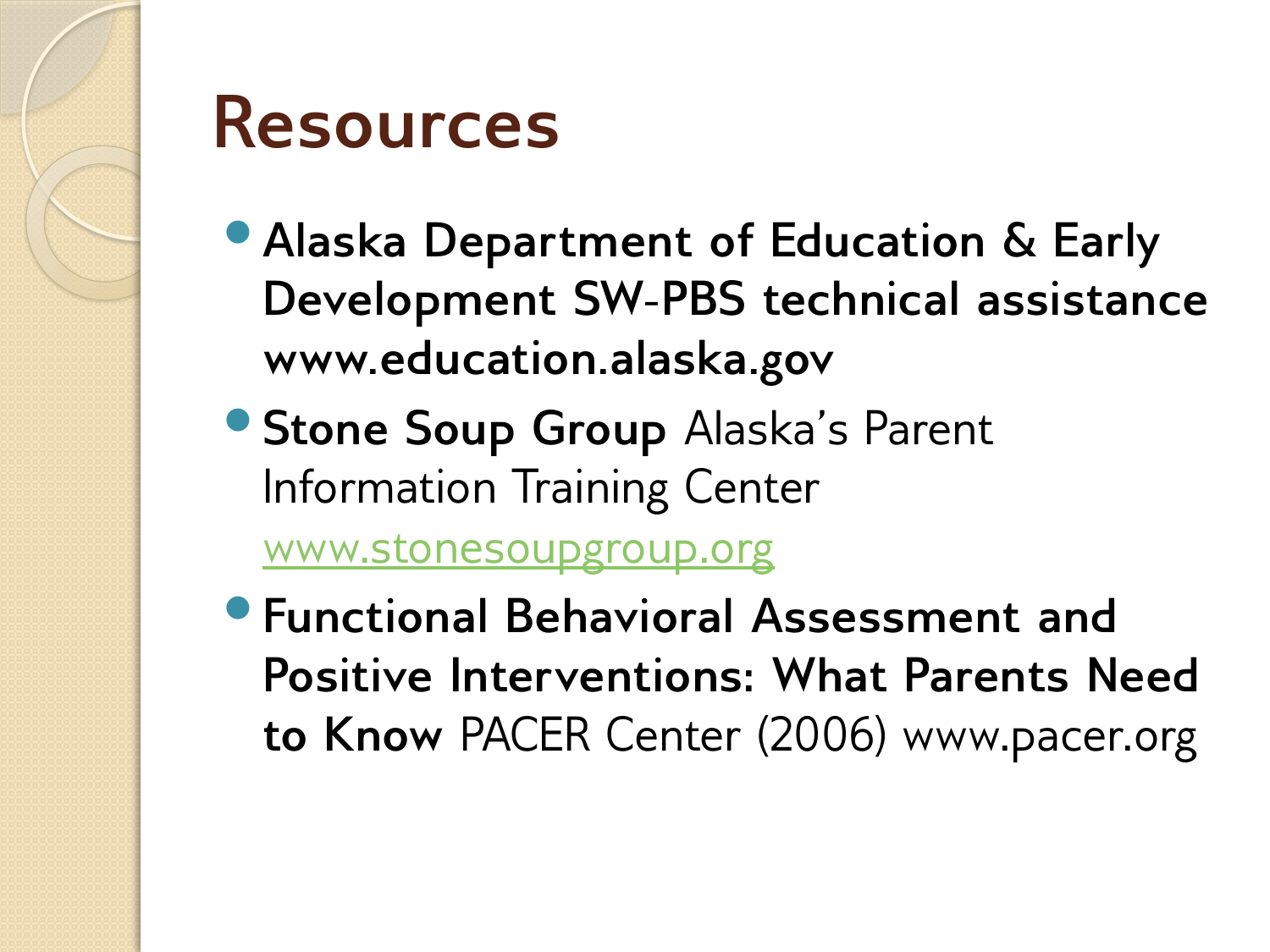

# Resources
Alaska Department of Education & Early Development SW-PBS technical assistance www.education.alaska.gov
Stone Soup Group Alaska’s Parent Information Training Center www.stonesoupgroup.org
Functional Behavioral Assessment and Positive Interventions: What Parents Need to Know PACER Center (2006) www.pacer.org